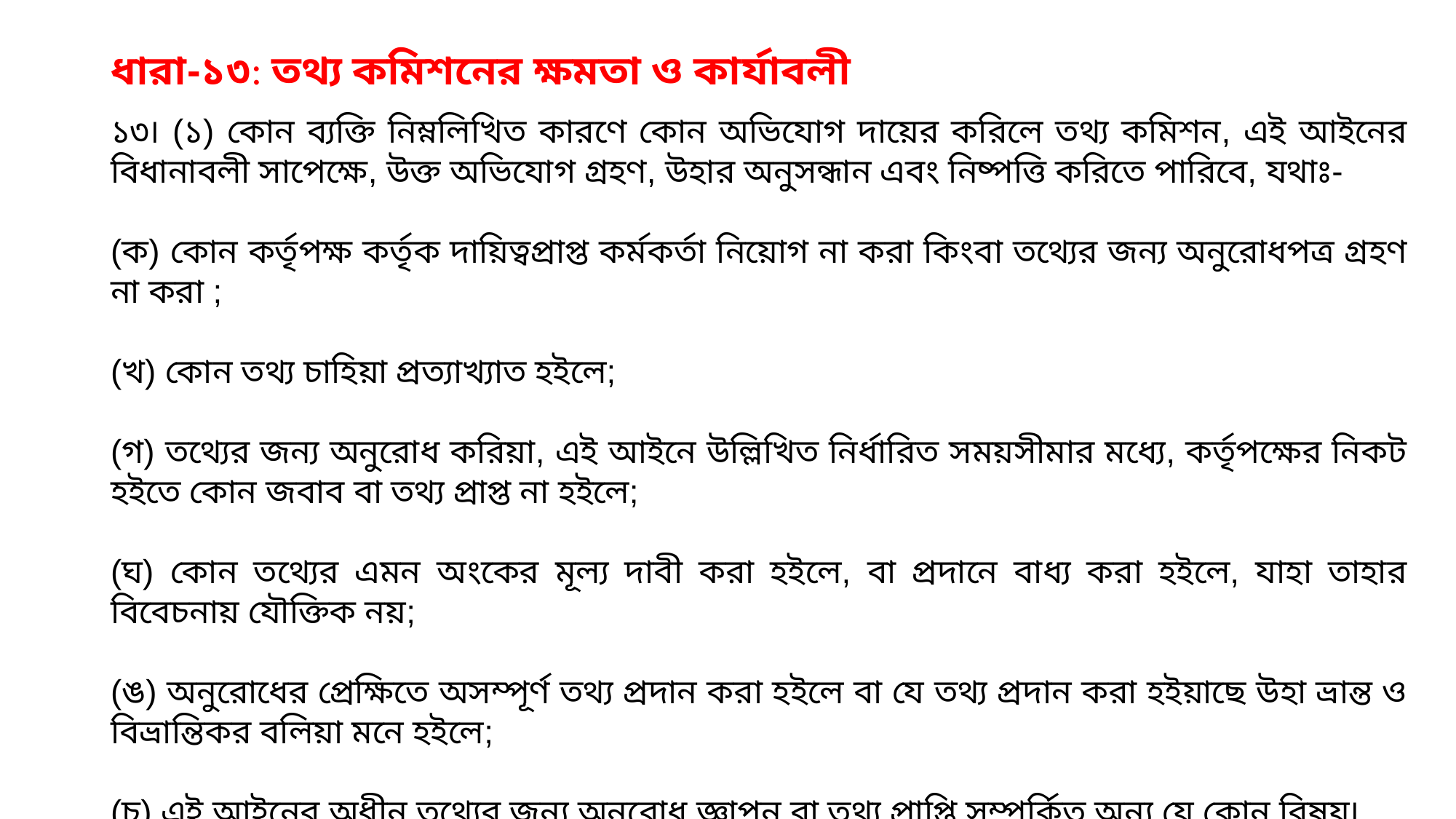

# ধারা-১৩: তথ্য কমিশনের ক্ষমতা ও কার্যাবলী
১৩৷ (১) কোন ব্যক্তি নিম্নলিখিত কারণে কোন অভিযোগ দায়ের করিলে তথ্য কমিশন, এই আইনের বিধানাবলী সাপেক্ষে, উক্ত অভিযোগ গ্রহণ, উহার অনুসন্ধান এবং নিষ্পত্তি করিতে পারিবে, যথাঃ-

(ক) কোন কর্তৃপক্ষ কর্তৃক দায়িত্বপ্রাপ্ত কর্মকর্তা নিয়োগ না করা কিংবা তথ্যের জন্য অনুরোধপত্র গ্রহণ না করা ;

(খ) কোন তথ্য চাহিয়া প্রত্যাখ্যাত হইলে;

(গ) তথ্যের জন্য অনুরোধ করিয়া, এই আইনে উল্লিখিত নির্ধারিত সময়সীমার মধ্যে, কর্তৃপক্ষের নিকট হইতে কোন জবাব বা তথ্য প্রাপ্ত না হইলে;

(ঘ) কোন তথ্যের এমন অংকের মূল্য দাবী করা হইলে, বা প্রদানে বাধ্য করা হইলে, যাহা তাহার বিবেচনায় যৌক্তিক নয়;

(ঙ) অনুরোধের প্রেক্ষিতে অসম্পূর্ণ তথ্য প্রদান করা হইলে বা যে তথ্য প্রদান করা হইয়াছে উহা ভ্রান্ত ও বিভ্রান্তিকর বলিয়া মনে হইলে;

(চ) এই আইনের অধীন তথ্যের জন্য অনুরোধ জ্ঞাপন বা তথ্য প্রাপ্তি সম্পর্কিত অন্য যে কোন বিষয়৷